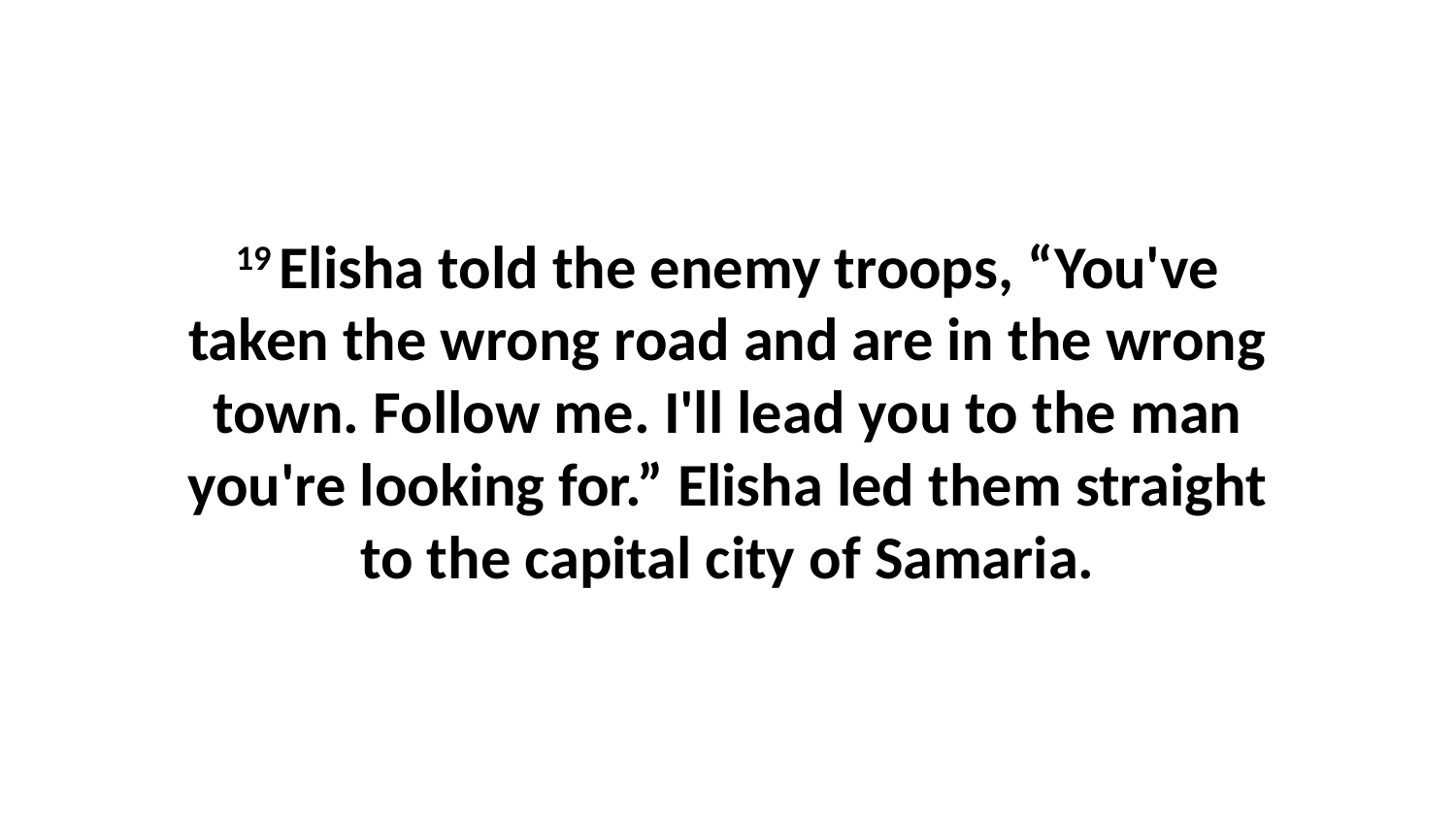

19 Elisha told the enemy troops, “You've taken the wrong road and are in the wrong town. Follow me. I'll lead you to the man you're looking for.” Elisha led them straight to the capital city of Samaria.